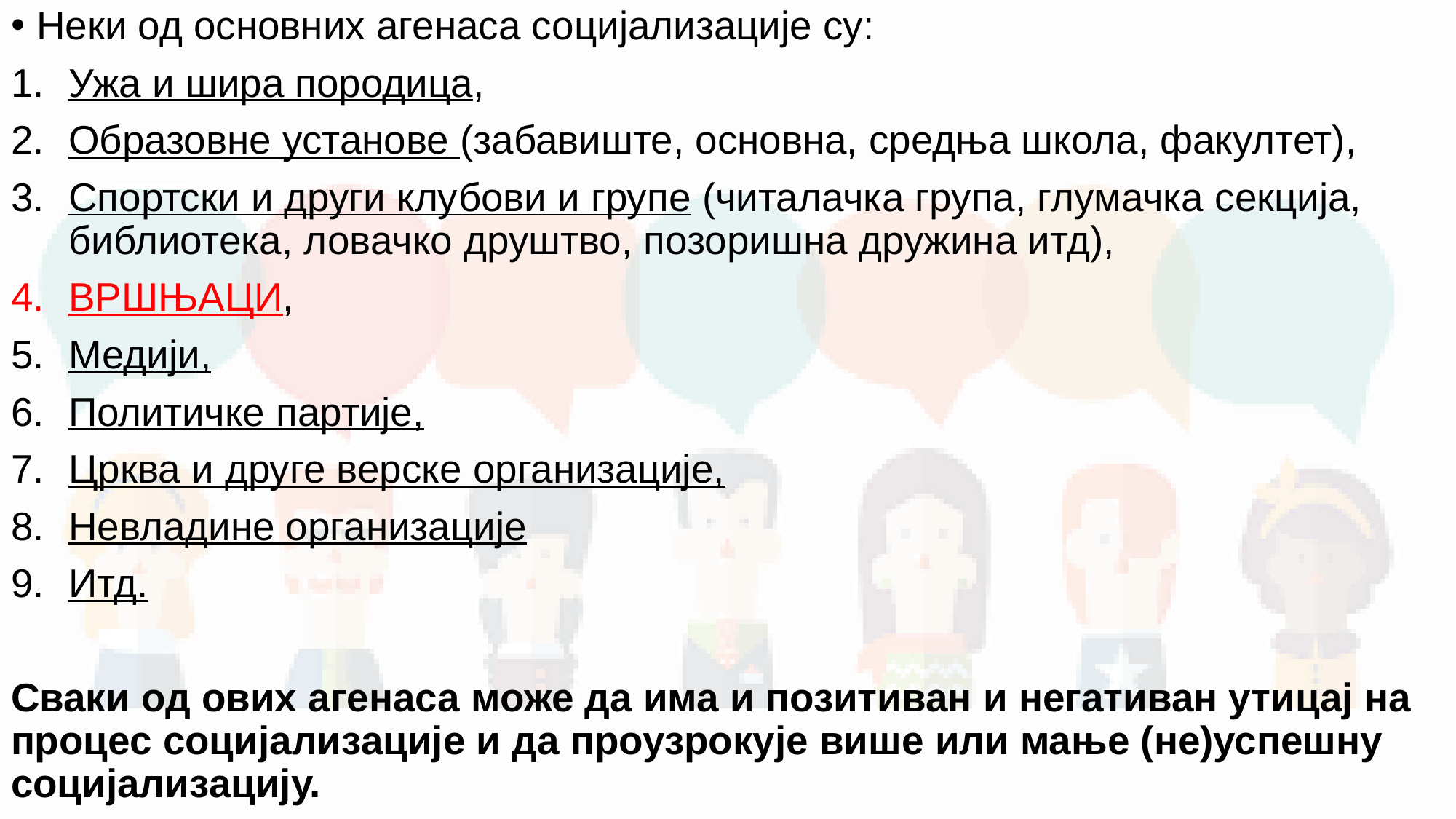

Неки од основних агенаса социјализације су:
Ужа и шира породица,
Образовне установе (забавиште, основна, средња школа, факултет),
Спортски и други клубови и групе (читалачка група, глумачка секција, библиотека, ловачко друштво, позоришна дружина итд),
ВРШЊАЦИ,
Медији,
Политичке партије,
Црква и друге верске организације,
Невладине организације
Итд.

Сваки од ових агенаса може да има и позитиван и негативан утицај на процес социјализације и да проузрокује више или мање (не)успешну социјализацију.